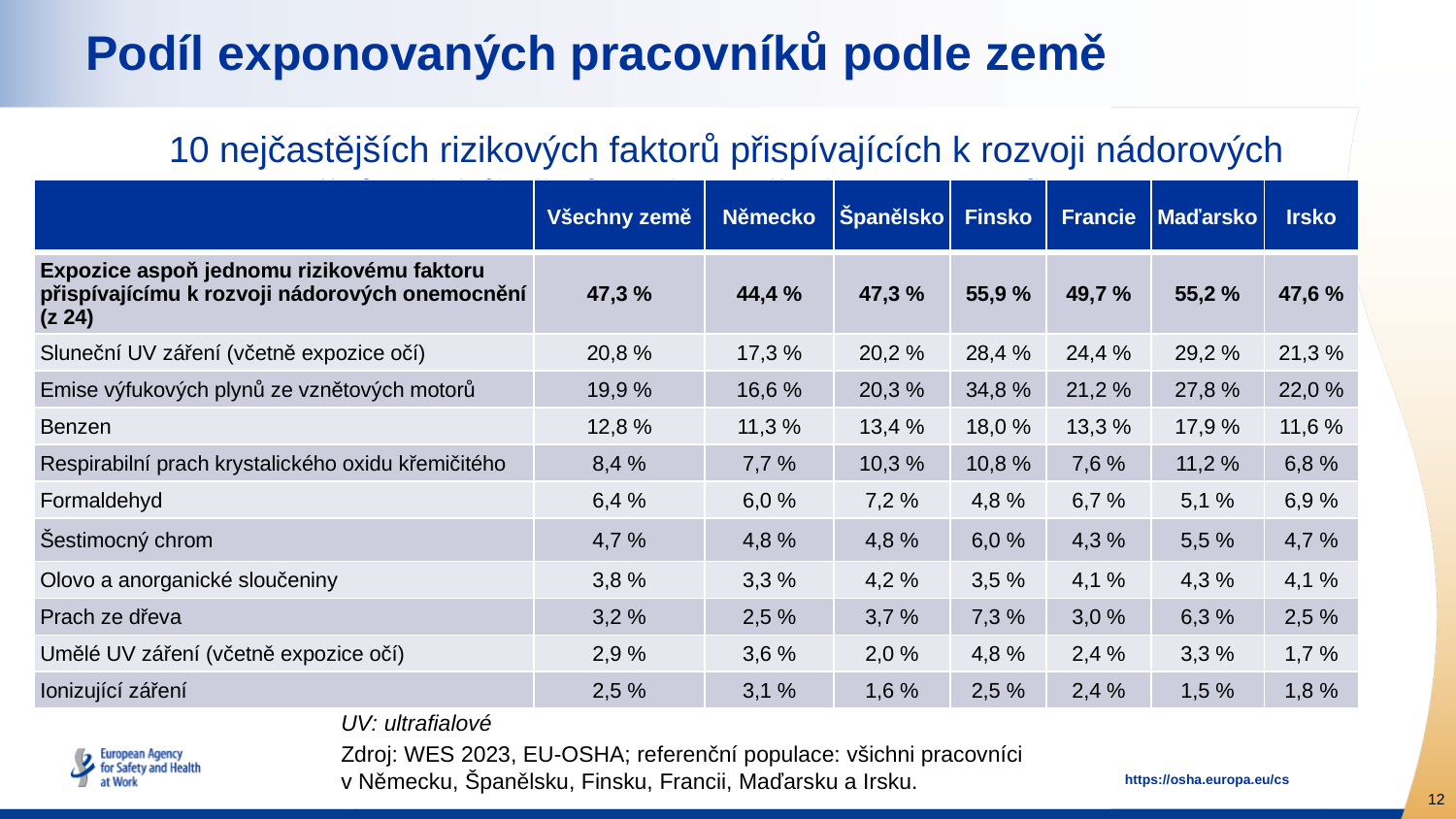

# Podíl exponovaných pracovníků podle země
10 nejčastějších rizikových faktorů přispívajících k rozvoji nádorových onemocnění na jakékoliv úrovni pro všechny pracovníky:
|  | Všechny země | Německo | Španělsko | Finsko | Francie | Maďarsko | Irsko |
| --- | --- | --- | --- | --- | --- | --- | --- |
| Expozice aspoň jednomu rizikovému faktoru přispívajícímu k rozvoji nádorových onemocnění (z 24) | 47,3 % | 44,4 % | 47,3 % | 55,9 % | 49,7 % | 55,2 % | 47,6 % |
| Sluneční UV záření (včetně expozice očí) | 20,8 % | 17,3 % | 20,2 % | 28,4 % | 24,4 % | 29,2 % | 21,3 % |
| Emise výfukových plynů ze vznětových motorů | 19,9 % | 16,6 % | 20,3 % | 34,8 % | 21,2 % | 27,8 % | 22,0 % |
| Benzen | 12,8 % | 11,3 % | 13,4 % | 18,0 % | 13,3 % | 17,9 % | 11,6 % |
| Respirabilní prach krystalického oxidu křemičitého | 8,4 % | 7,7 % | 10,3 % | 10,8 % | 7,6 % | 11,2 % | 6,8 % |
| Formaldehyd | 6,4 % | 6,0 % | 7,2 % | 4,8 % | 6,7 % | 5,1 % | 6,9 % |
| Šestimocný chrom | 4,7 % | 4,8 % | 4,8 % | 6,0 % | 4,3 % | 5,5 % | 4,7 % |
| Olovo a anorganické sloučeniny | 3,8 % | 3,3 % | 4,2 % | 3,5 % | 4,1 % | 4,3 % | 4,1 % |
| Prach ze dřeva | 3,2 % | 2,5 % | 3,7 % | 7,3 % | 3,0 % | 6,3 % | 2,5 % |
| Umělé UV záření (včetně expozice očí) | 2,9 % | 3,6 % | 2,0 % | 4,8 % | 2,4 % | 3,3 % | 1,7 % |
| Ionizující záření | 2,5 % | 3,1 % | 1,6 % | 2,5 % | 2,4 % | 1,5 % | 1,8 % |
UV: ultrafialové
Zdroj: WES 2023, EU-OSHA; referenční populace: všichni pracovníci v Německu, Španělsku, Finsku, Francii, Maďarsku a Irsku.